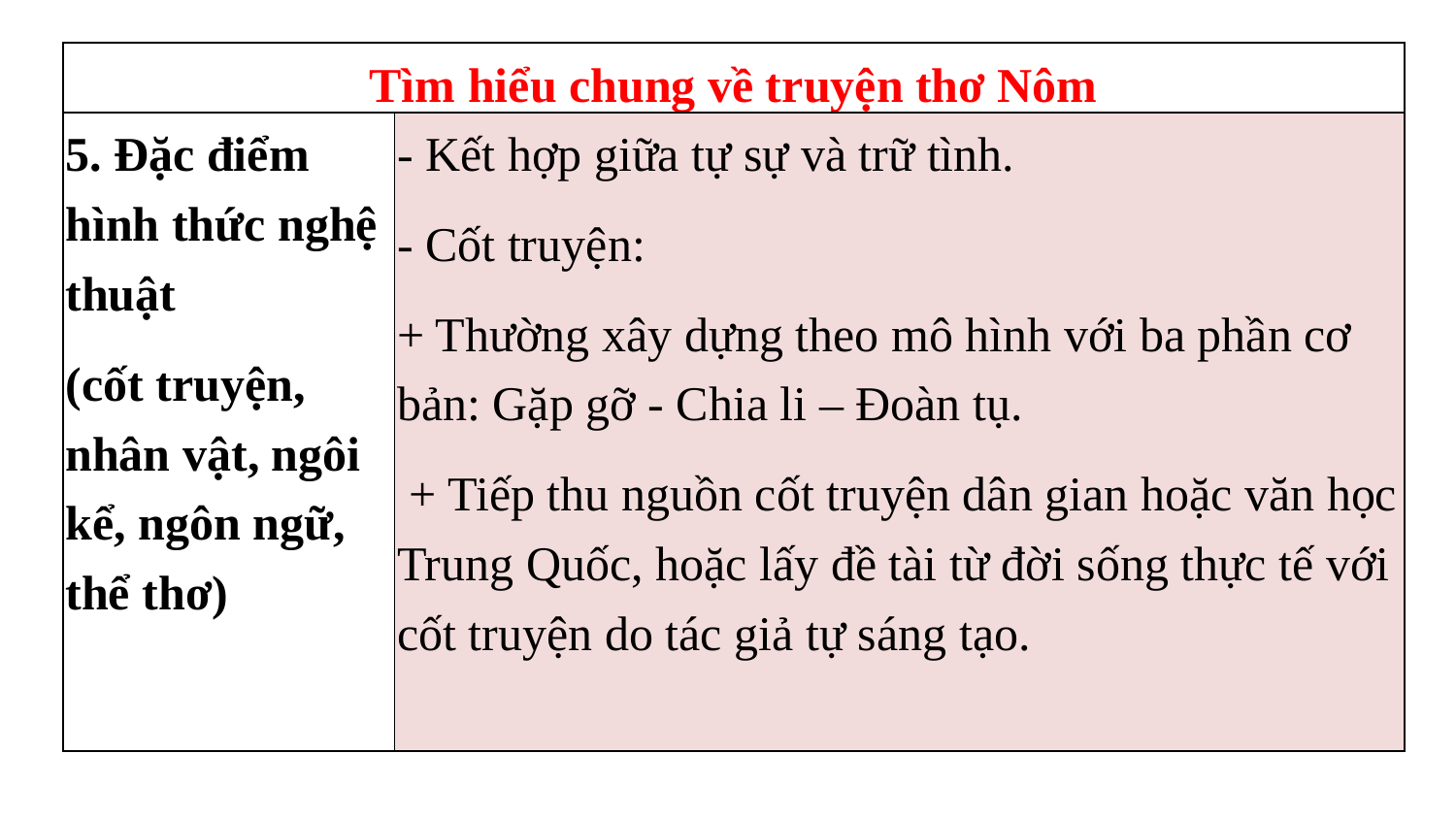

| Tìm hiểu chung về truyện thơ Nôm |  |
| --- | --- |
| 5. Đặc điểm hình thức nghệ thuật (cốt truyện, nhân vật, ngôi kể, ngôn ngữ, thể thơ) | - Kết hợp giữa tự sự và trữ tình. - Cốt truyện: + Thường xây dựng theo mô hình với ba phần cơ bản: Gặp gỡ - Chia li – Đoàn tụ. + Tiếp thu nguồn cốt truyện dân gian hoặc văn học Trung Quốc, hoặc lấy đề tài từ đời sống thực tế với cốt truyện do tác giả tự sáng tạo. |